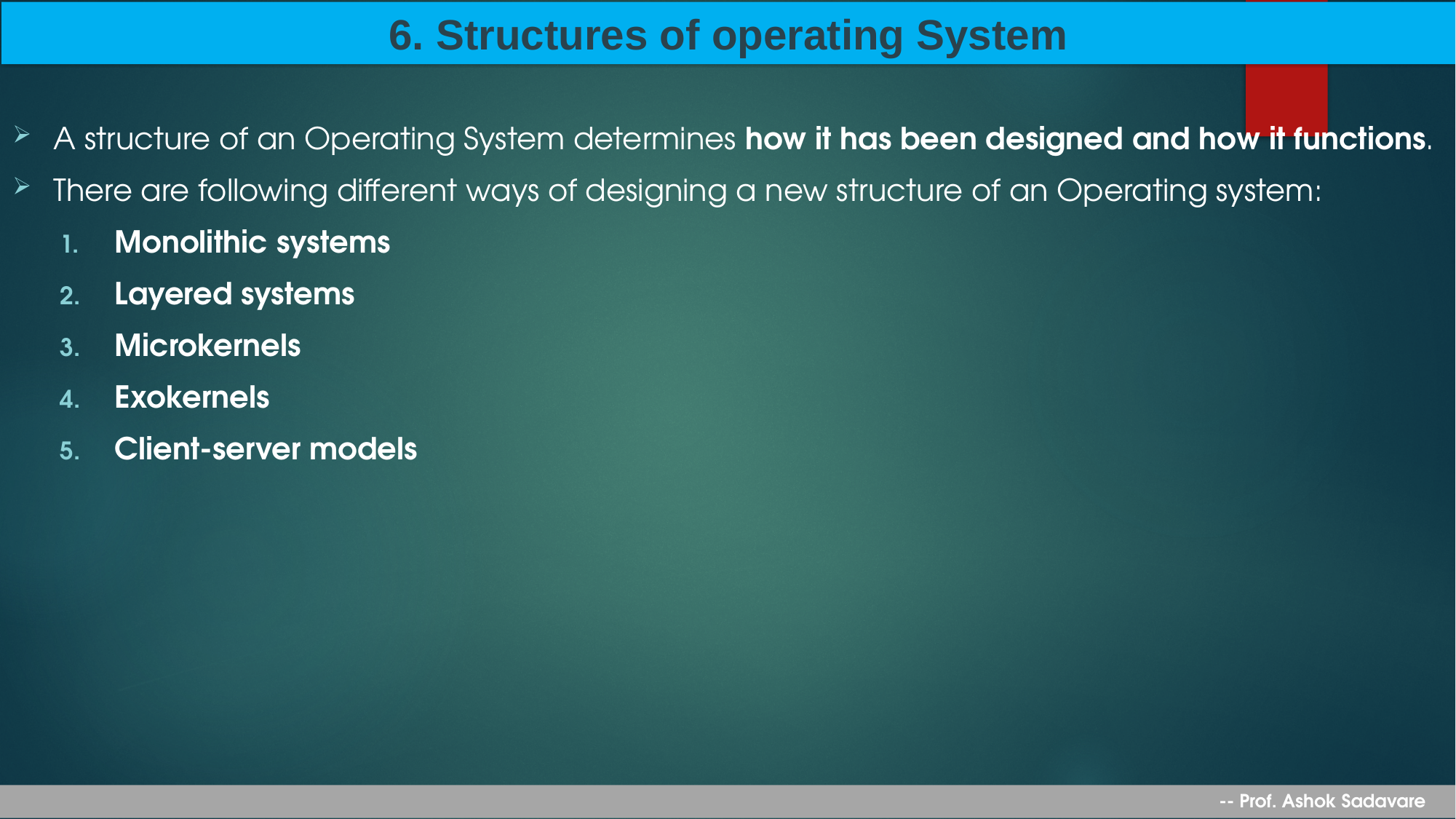

6. Structures of operating System

A structure of an Operating System determines how it has been designed and how it functions.
There are following different ways of designing a new structure of an Operating system:
Monolithic systems
Layered systems
Microkernels
Exokernels
Client-server models
-- Prof. Ashok Sadavare